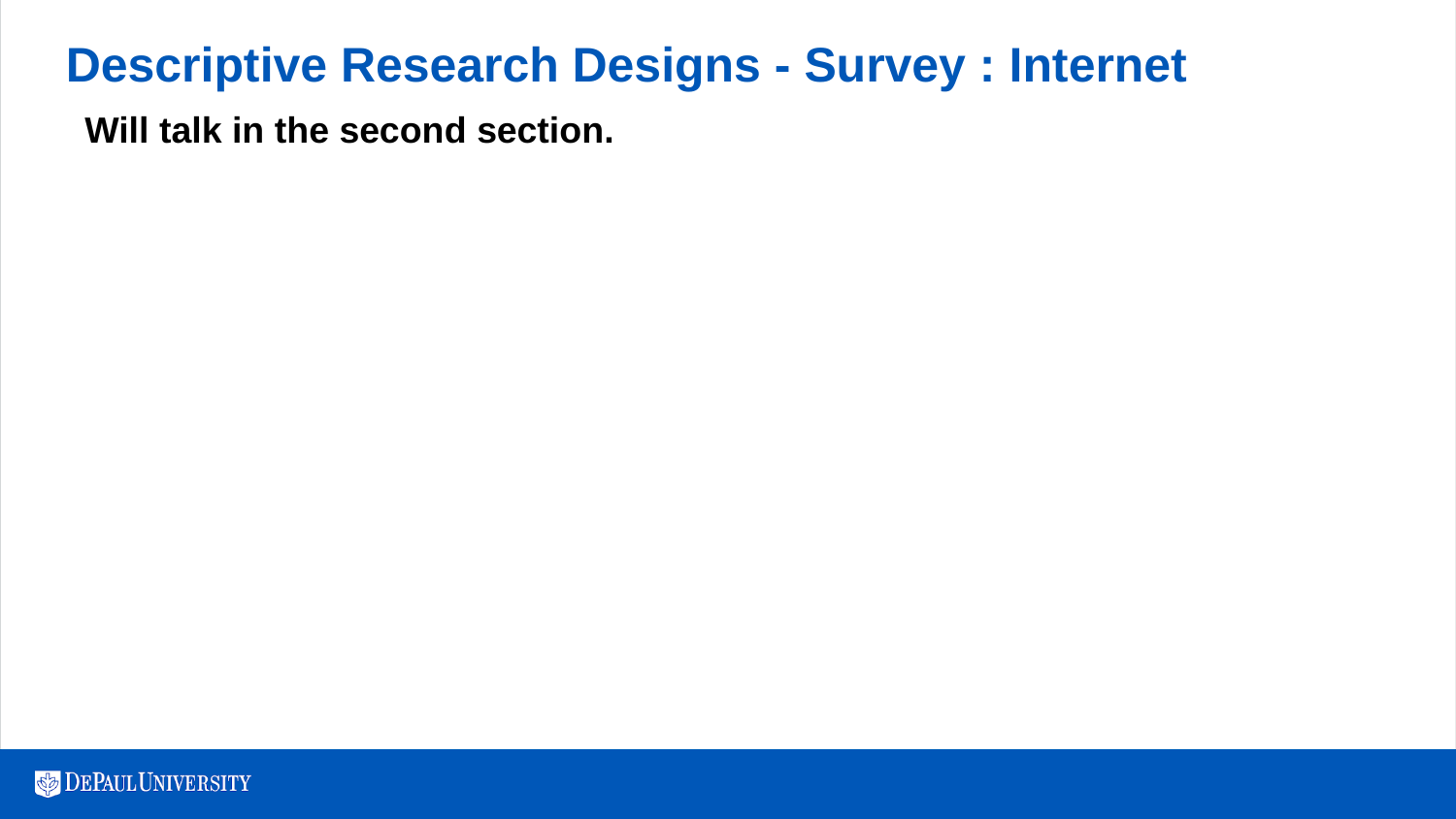

# Descriptive Research Designs - Survey : Internet
Will talk in the second section.